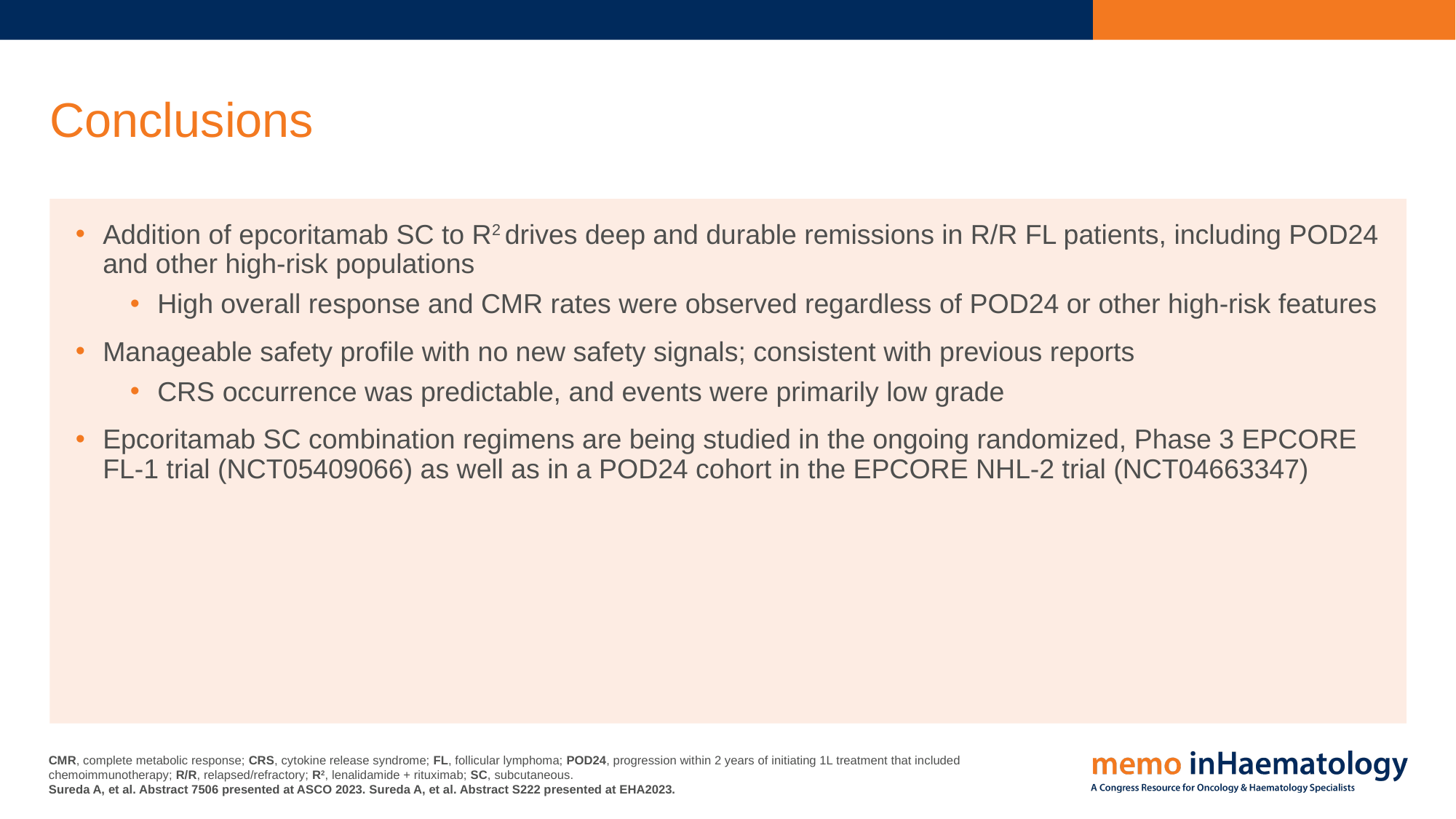

# Conclusions
Addition of epcoritamab SC to R2 drives deep and durable remissions in R/R FL patients, including POD24 and other high-risk populations
High overall response and CMR rates were observed regardless of POD24 or other high-risk features
Manageable safety profile with no new safety signals; consistent with previous reports
CRS occurrence was predictable, and events were primarily low grade
Epcoritamab SC combination regimens are being studied in the ongoing randomized, Phase 3 EPCORE FL-1 trial (NCT05409066) as well as in a POD24 cohort in the EPCORE NHL-2 trial (NCT04663347)

CMR, complete metabolic response; CRS, cytokine release syndrome; FL, follicular lymphoma; POD24, progression within 2 years of initiating 1L treatment that included chemoimmunotherapy; R/R, relapsed/refractory; R2, lenalidamide + rituximab; SC, subcutaneous.
Sureda A, et al. Abstract 7506 presented at ASCO 2023. Sureda A, et al. Abstract S222 presented at EHA2023.